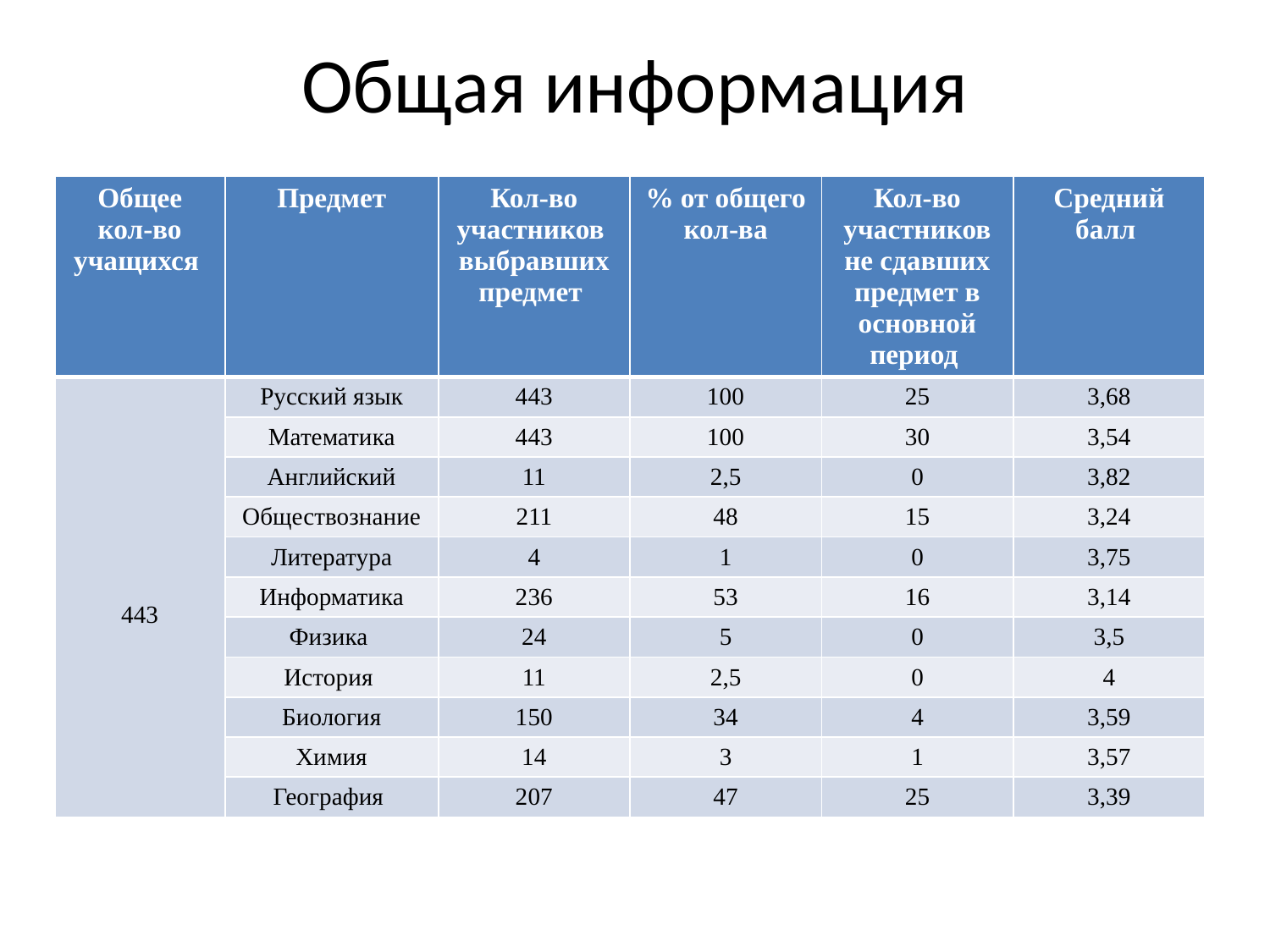

# Общая информация
| Общее кол-во учащихся | Предмет | Кол-во участников выбравших предмет | % от общего кол-ва | Кол-во участников не сдавших предмет в основной период | Средний балл |
| --- | --- | --- | --- | --- | --- |
| 443 | Русский язык | 443 | 100 | 25 | 3,68 |
|  | Математика | 443 | 100 | 30 | 3,54 |
|  | Английский | 11 | 2,5 | 0 | 3,82 |
|  | Обществознание | 211 | 48 | 15 | 3,24 |
|  | Литература | 4 | 1 | 0 | 3,75 |
|  | Информатика | 236 | 53 | 16 | 3,14 |
|  | Физика | 24 | 5 | 0 | 3,5 |
|  | История | 11 | 2,5 | 0 | 4 |
|  | Биология | 150 | 34 | 4 | 3,59 |
|  | Химия | 14 | 3 | 1 | 3,57 |
|  | География | 207 | 47 | 25 | 3,39 |